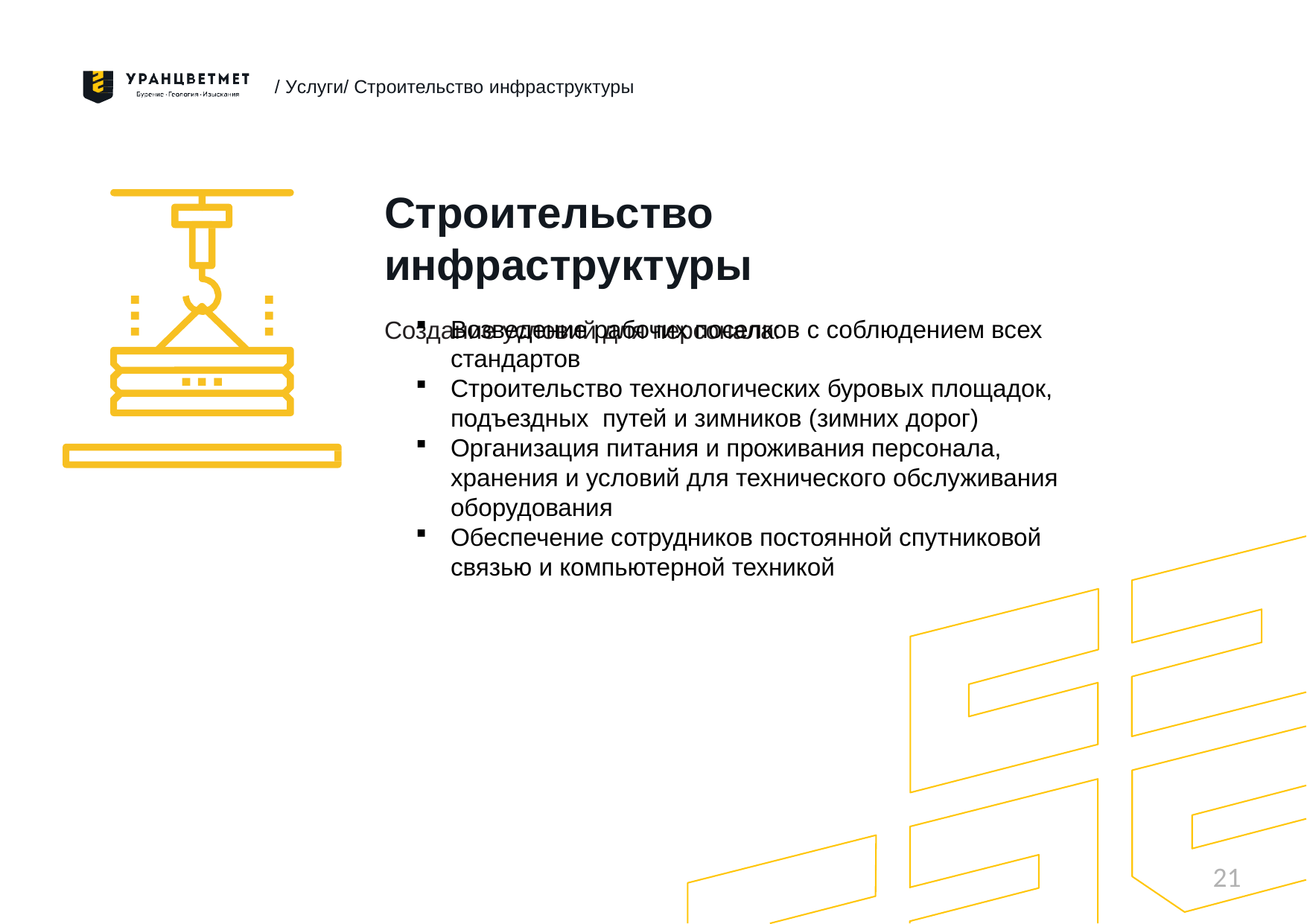

/ Услуги/ Строительство инфраструктуры
Строительство инфраструктуры
Создание условий для персонала:

Возведение рабочих поселков с соблюдением всех стандартов
Строительство технологических буровых площадок, подъездных  путей и зимников (зимних дорог)
Организация питания и проживания персонала, хранения и условий для технического обслуживания оборудования
Обеспечение сотрудников постоянной спутниковой связью и компьютерной техникой

21